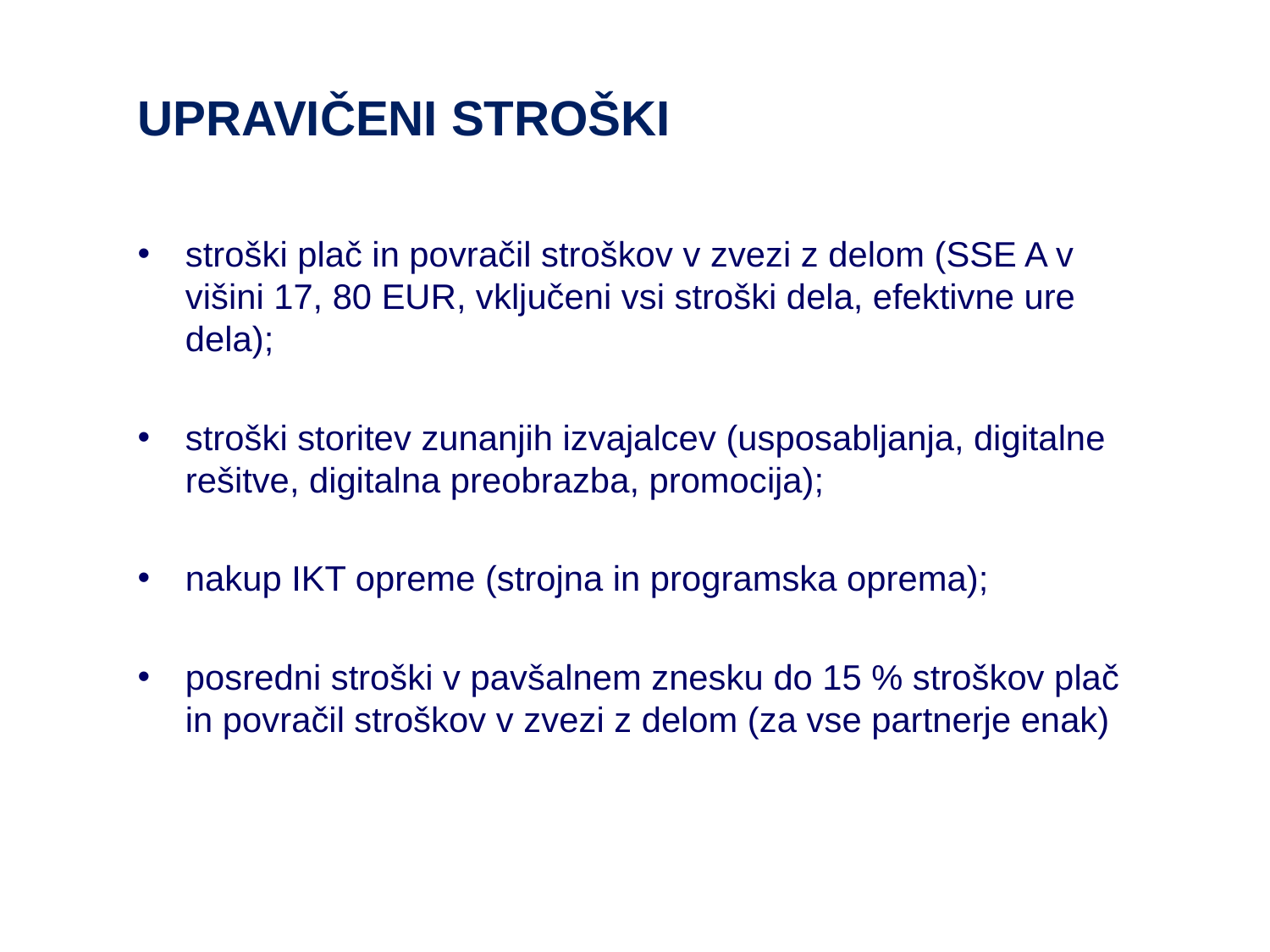

# UPRAVIČENI STROŠKI

stroški plač in povračil stroškov v zvezi z delom (SSE A v višini 17, 80 EUR, vključeni vsi stroški dela, efektivne ure dela);

stroški storitev zunanjih izvajalcev (usposabljanja, digitalne rešitve, digitalna preobrazba, promocija);

nakup IKT opreme (strojna in programska oprema);

posredni stroški v pavšalnem znesku do 15 % stroškov plač in povračil stroškov v zvezi z delom (za vse partnerje enak)